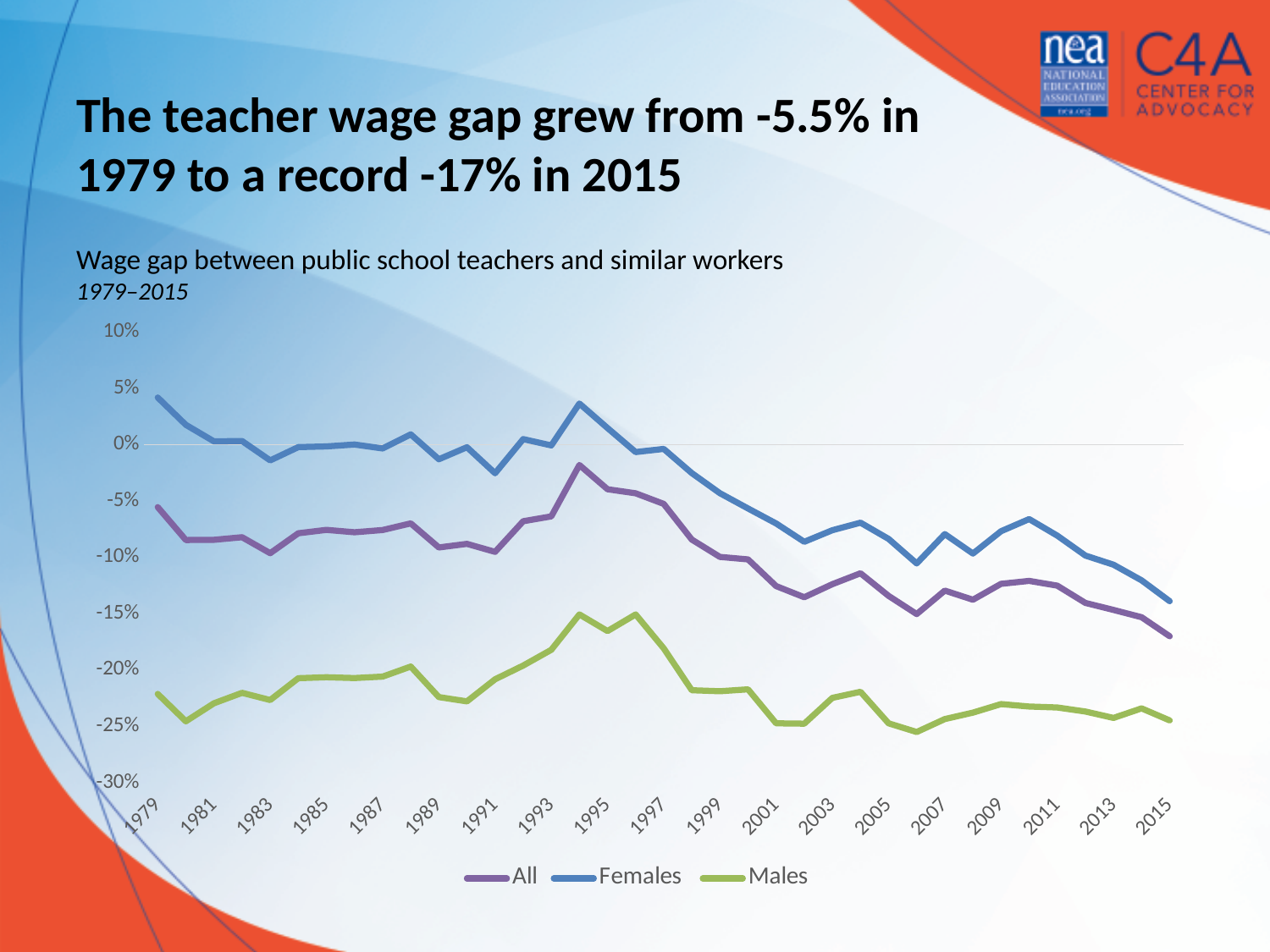

The teacher wage gap grew from -5.5% in 1979 to a record -17% in 2015
# Wage gap between public school teachers and similar workers 1979–2015

### Chart

| Category | All | Females  | Males  |
|---|---|---|---|
| 1979 | -0.0555 | 0.0418 | -0.2214 |
| 1980 | -0.0847 | 0.0176 | -0.2457 |
| 1981 | -0.0845 | 0.0029 | -0.2297 |
| 1982 | -0.0822 | 0.0032 | -0.2204 |
| 1983 | -0.0964 | -0.014 | -0.2268 |
| 1984 | -0.0787 | -0.0022 | -0.2074 |
| 1985 | -0.0757 | -0.0016 | -0.2066 |
| 1986 | -0.0778 | 0.0001 | -0.2073 |
| 1987 | -0.0758 | -0.0034 | -0.206 |
| 1988 | -0.0699 | 0.0091 | -0.1971 |
| 1989 | -0.0913 | -0.013 | -0.2242 |
| 1990 | -0.0881 | -0.0023 | -0.228 |
| 1991 | -0.0952 | -0.0254 | -0.2084 |
| 1992 | -0.068 | 0.0049 | -0.1962 |
| 1993 | -0.0637 | -0.0007 | -0.1822 |
| 1994 | -0.0181 | 0.0365 | -0.1508 |
| 1995 | -0.0396 | 0.0147 | -0.1656 |
| 1996 | -0.0432 | -0.0066 | -0.1508 |
| 1997 | -0.0526 | -0.0038 | -0.1809 |
| 1998 | -0.0843 | -0.0253 | -0.2181 |
| 1999 | -0.0997 | -0.0431 | -0.219 |
| 2000 | -0.1019 | -0.0567 | -0.2173 |
| 2001 | -0.1256 | -0.07 | -0.2475 |
| 2002 | -0.1355 | -0.0863 | -0.2478 |
| 2003 | -0.1239 | -0.076 | -0.2249 |
| 2004 | -0.1142 | -0.0693 | -0.2195 |
| 2005 | -0.1343 | -0.0837 | -0.2475 |
| 2006 | -0.1505 | -0.1055 | -0.2552 |
| 2007 | -0.1296 | -0.0794 | -0.2437 |
| 2008 | -0.1377 | -0.0967 | -0.238 |
| 2009 | -0.1236 | -0.0769 | -0.2304 |
| 2010 | -0.121 | -0.0661 | -0.2326 |
| 2011 | -0.1252 | -0.0808 | -0.2334 |
| 2012 | -0.1406 | -0.0985 | -0.237 |
| 2013 | -0.1468 | -0.1066 | -0.2427 |
| 2014 | -0.1533 | -0.1205 | -0.2342 |
| 2015 | -0.1702 | -0.139 | -0.2449 |